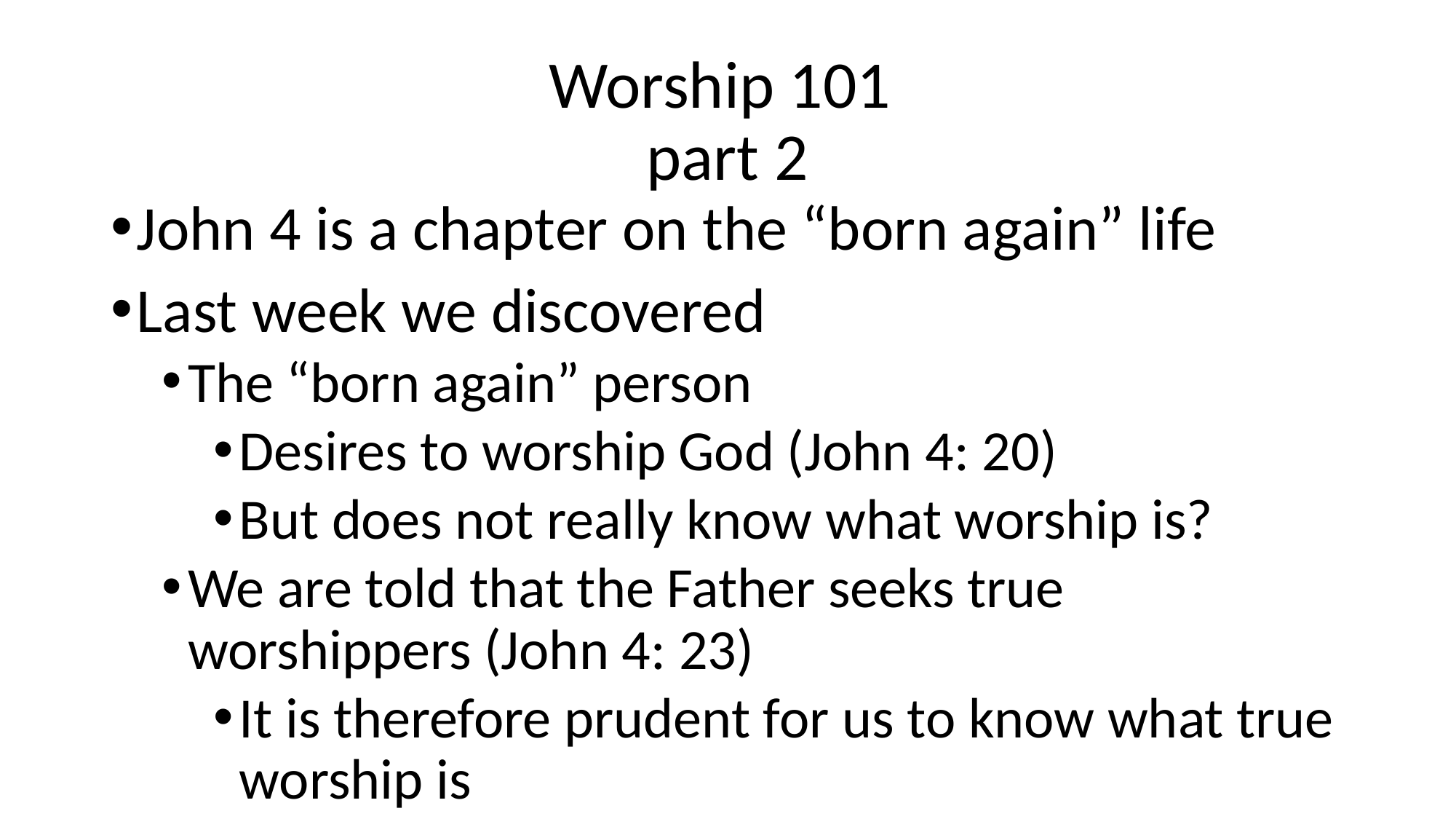

# Worship 101 part 2
John 4 is a chapter on the “born again” life
Last week we discovered
The “born again” person
Desires to worship God (John 4: 20)
But does not really know what worship is?
We are told that the Father seeks true worshippers (John 4: 23)
It is therefore prudent for us to know what true worship is